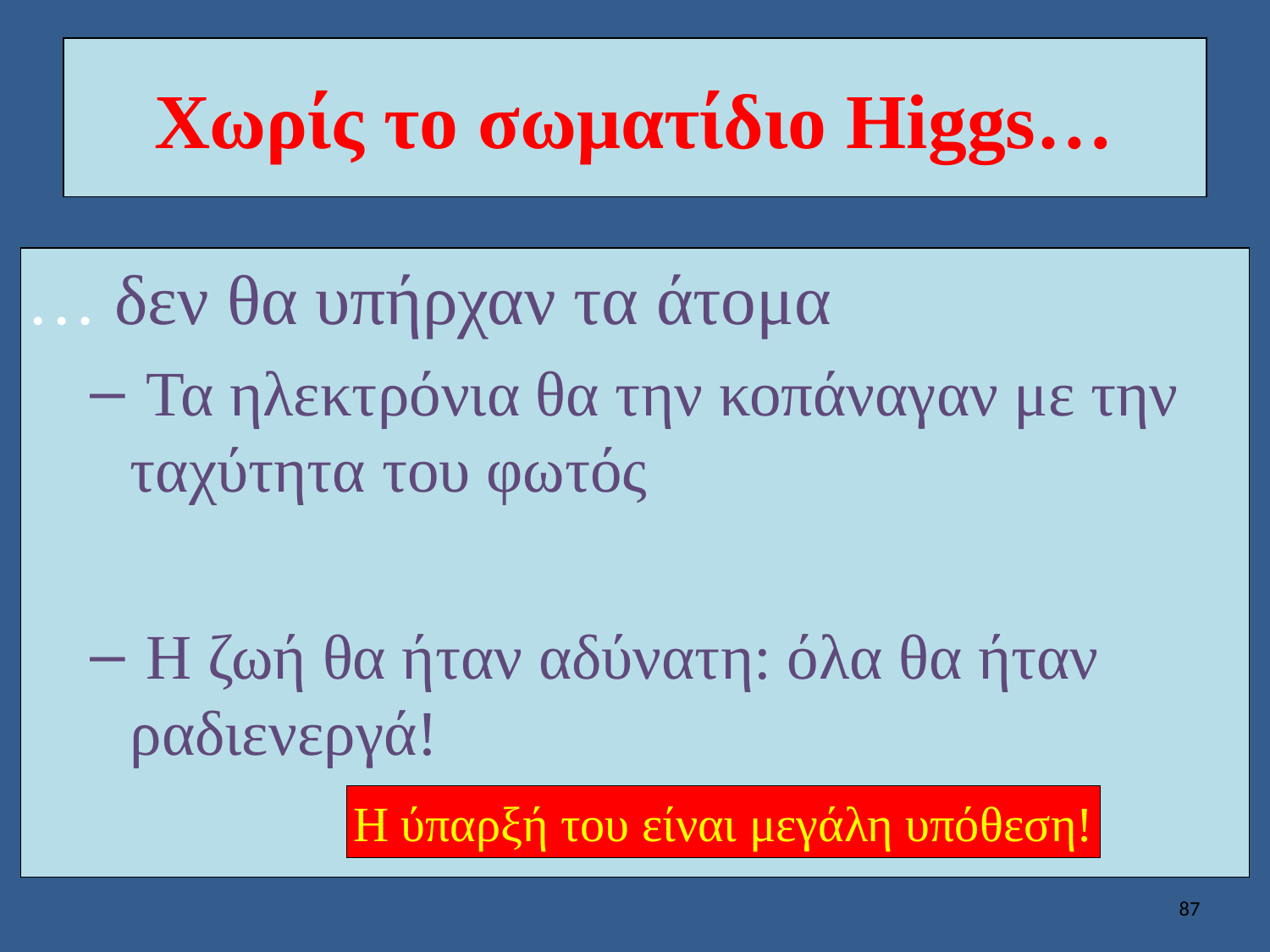

# Χωρίς το σωματίδιο Higgs…
… δεν θα υπήρχαν τα άτομα
 Τα ηλεκτρόνια θα την κοπάναγαν με την ταχύτητα του φωτός

 Η ζωή θα ήταν αδύνατη: όλα θα ήταν ραδιενεργά!
Η ύπαρξή του είναι μεγάλη υπόθεση!
87